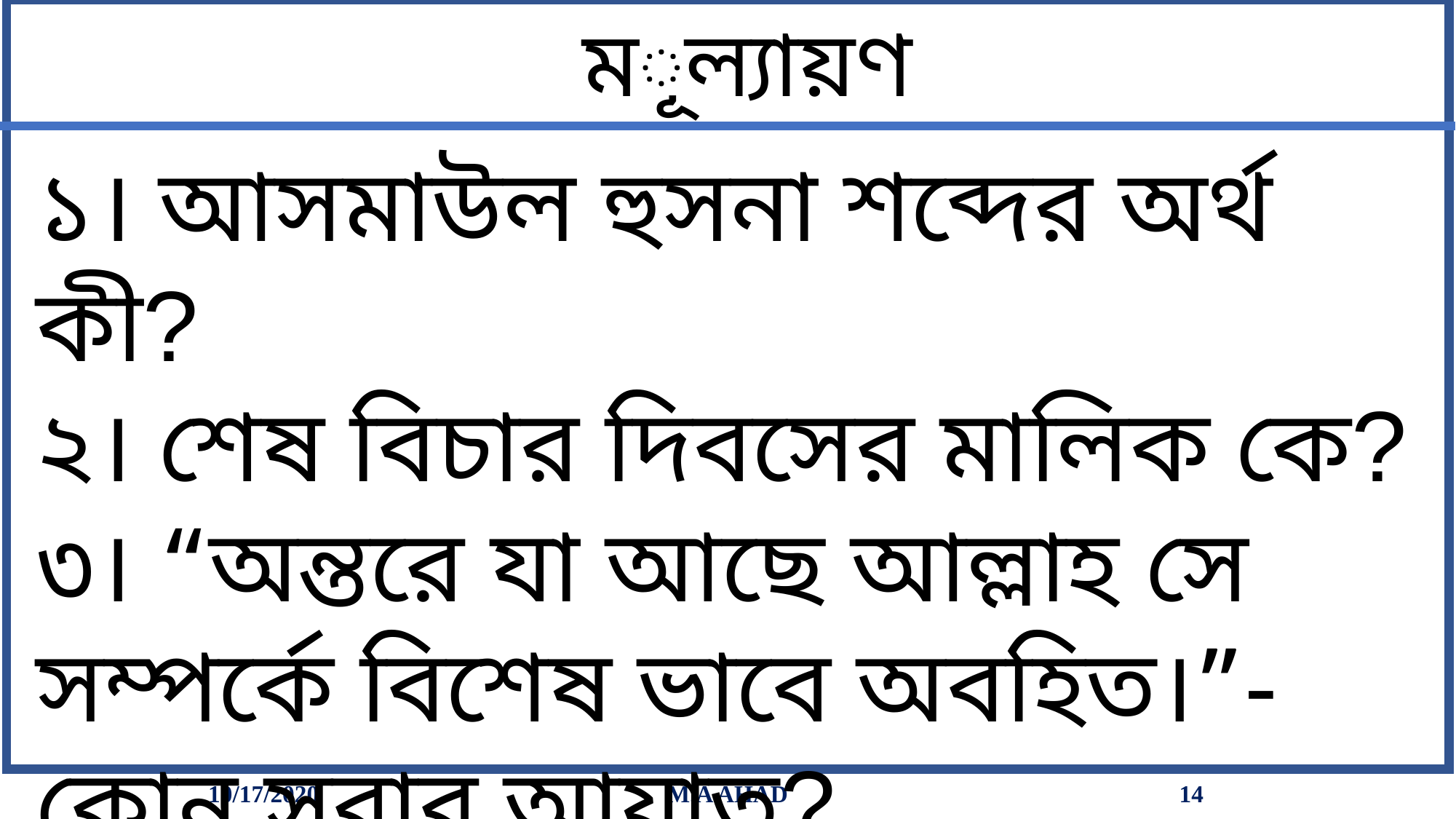

মূল্যায়ণ
১। আসমাউল হুসনা শব্দের অর্থ কী?
২। শেষ বিচার দিবসের মালিক কে?
৩। “অন্তরে যা আছে আল্লাহ সে সম্পর্কে বিশেষ ভাবে অবহিত।”- কোন সূরার আয়াত?
৪। “আল্লাহ হাকিম” শব্দের অর্থ কী?
10/17/2020
M.A AHAD
14